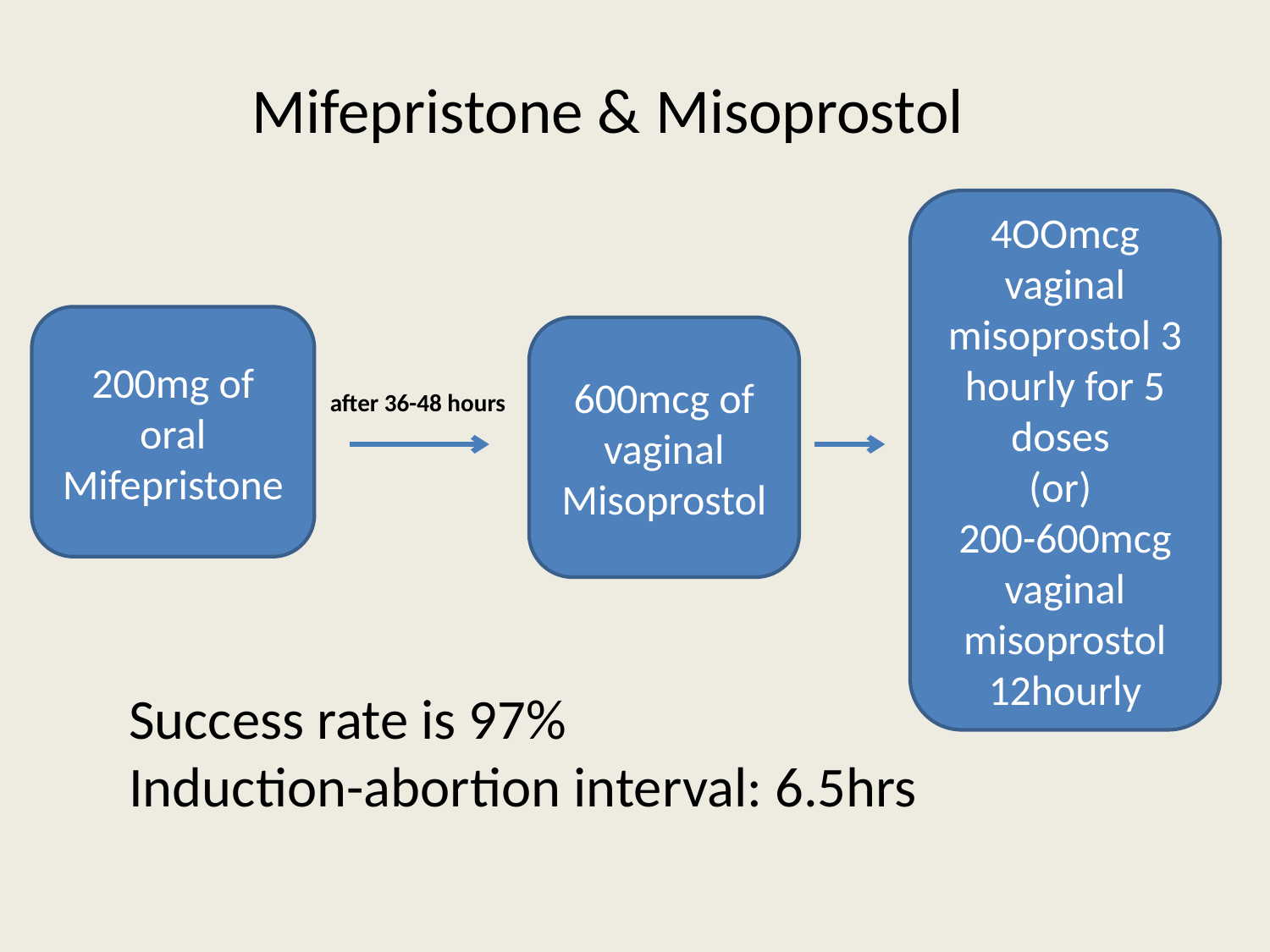

Mifepristone & Misoprostol
4OOmcg vaginal misoprostol 3 hourly for 5 doses
(or)
200-600mcg vaginal misoprostol 12hourly
200mg of oral Mifepristone
600mcg of vaginal Misoprostol
after 36-48 hours
Success rate is 97%
Induction-abortion interval: 6.5hrs